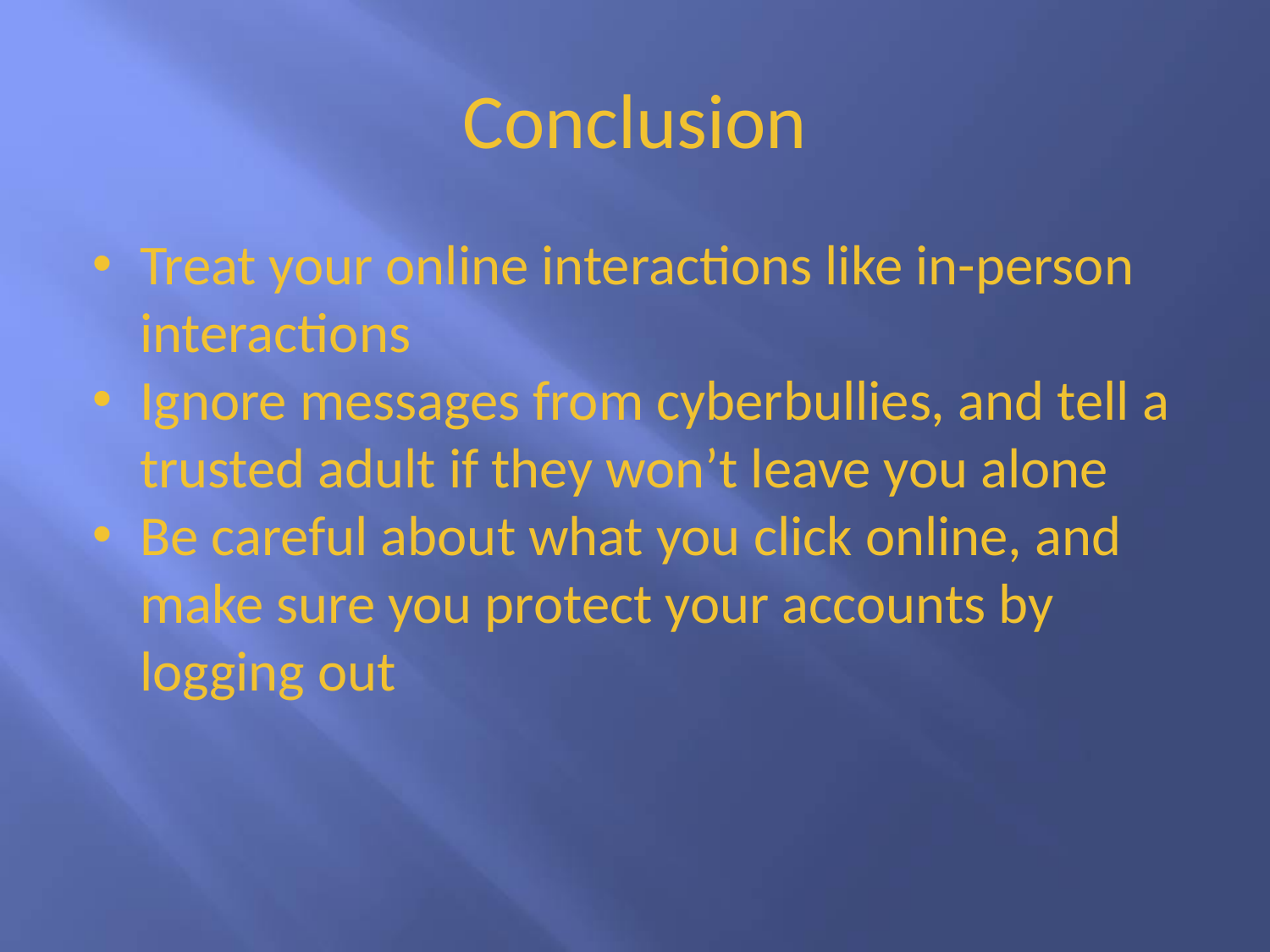

# Conclusion
Treat your online interactions like in-person interactions
Ignore messages from cyberbullies, and tell a trusted adult if they won’t leave you alone
Be careful about what you click online, and make sure you protect your accounts by logging out